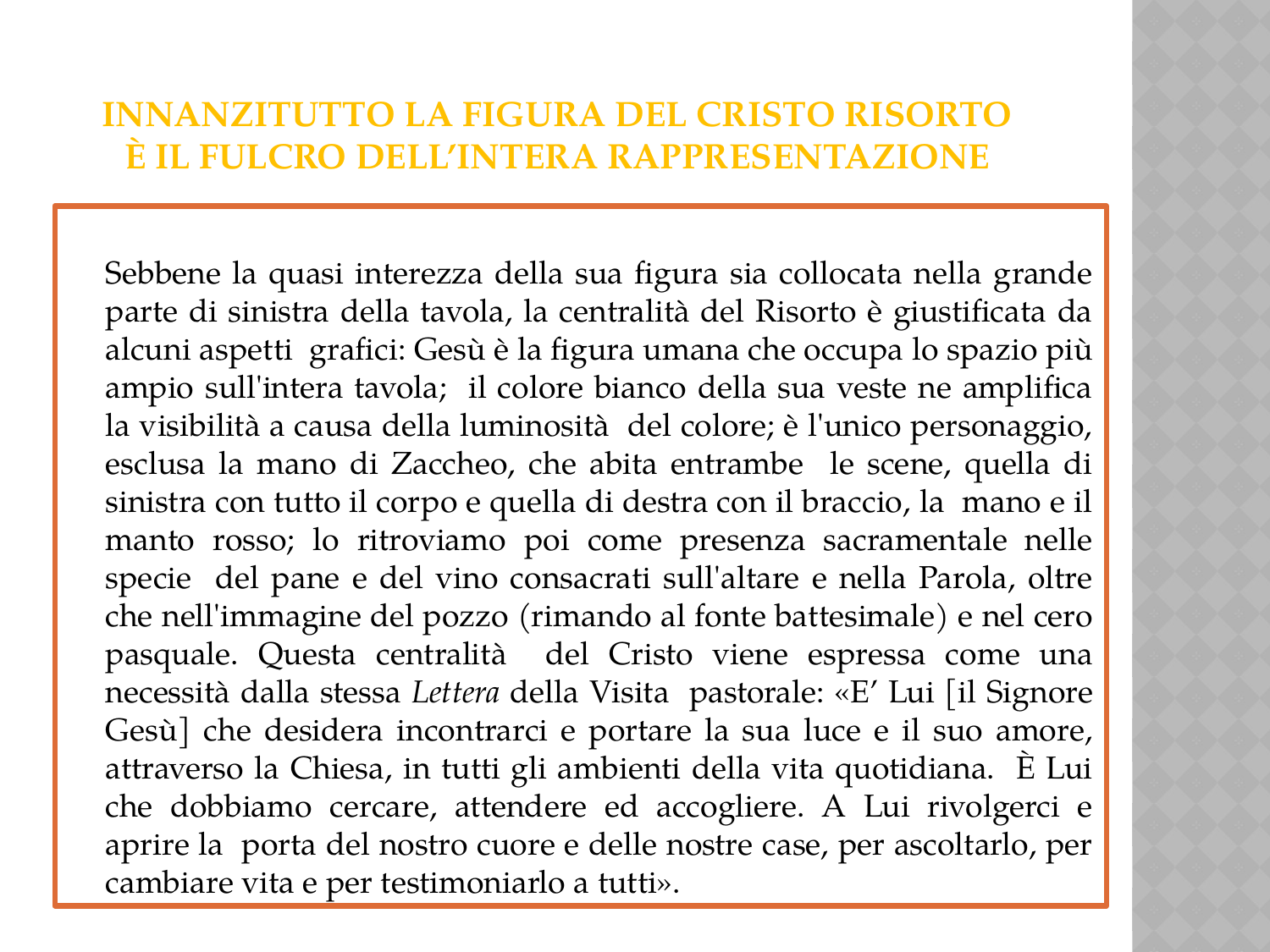

# Innanzitutto la figura del Cristo Risorto è il fulcro dell’intera rappresentazione

	Sebbene la quasi interezza della sua figura sia collocata nella grande parte di sinistra della tavola, la centralità del Risorto è giustificata da alcuni aspetti  grafici: Gesù è la figura umana che occupa lo spazio più ampio sull'intera tavola;  il colore bianco della sua veste ne amplifica la visibilità a causa della luminosità  del colore; è l'unico personaggio, esclusa la mano di Zaccheo, che abita entrambe  le scene, quella di sinistra con tutto il corpo e quella di destra con il braccio, la  mano e il manto rosso; lo ritroviamo poi come presenza sacramentale nelle specie  del pane e del vino consacrati sull'altare e nella Parola, oltre che nell'immagine del pozzo (rimando al fonte battesimale) e nel cero pasquale. Questa centralità  del Cristo viene espressa come una necessità dalla stessa Lettera della Visita  pastorale: «E’ Lui [il Signore Gesù] che desidera incontrarci e portare la sua luce e il suo amore, attraverso la Chiesa, in tutti gli ambienti della vita quotidiana.  È Lui che dobbiamo cercare, attendere ed accogliere. A Lui rivolgerci e aprire la  porta del nostro cuore e delle nostre case, per ascoltarlo, per cambiare vita e per testimoniarlo a tutti».